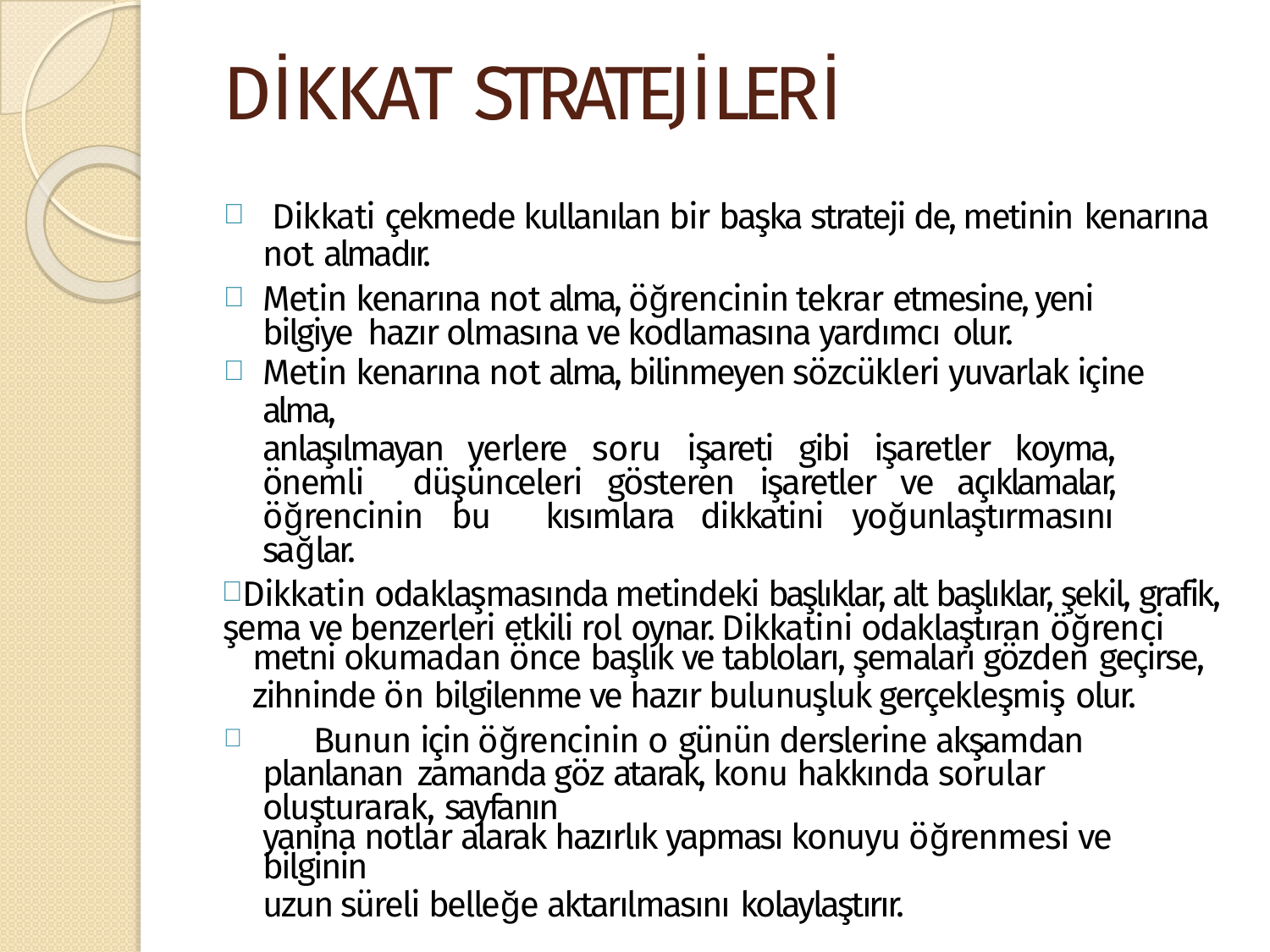

# DİKKAT STRATEJİLERİ
Dikkati çekmede kullanılan bir başka strateji de, metinin kenarına
not almadır.
Metin kenarına not alma, öğrencinin tekrar etmesine, yeni bilgiye  hazır olmasına ve kodlamasına yardımcı olur.
Metin kenarına not alma, bilinmeyen sözcükleri yuvarlak içine alma,
anlaşılmayan yerlere soru işareti gibi işaretler koyma, önemli  düşünceleri gösteren işaretler ve açıklamalar, öğrencinin bu  kısımlara dikkatini yoğunlaştırmasını sağlar.
Dikkatin odaklaşmasında metindeki başlıklar, alt başlıklar, şekil, grafik,  şema ve benzerleri etkili rol oynar. Dikkatini odaklaştıran öğrenci
metni okumadan önce başlık ve tabloları, şemaları gözden geçirse,
zihninde ön bilgilenme ve hazır bulunuşluk gerçekleşmiş olur.
	Bunun için öğrencinin o günün derslerine akşamdan planlanan  zamanda göz atarak, konu hakkında sorular oluşturarak, sayfanın
yanına notlar alarak hazırlık yapması konuyu öğrenmesi ve bilginin
uzun süreli belleğe aktarılmasını kolaylaştırır.